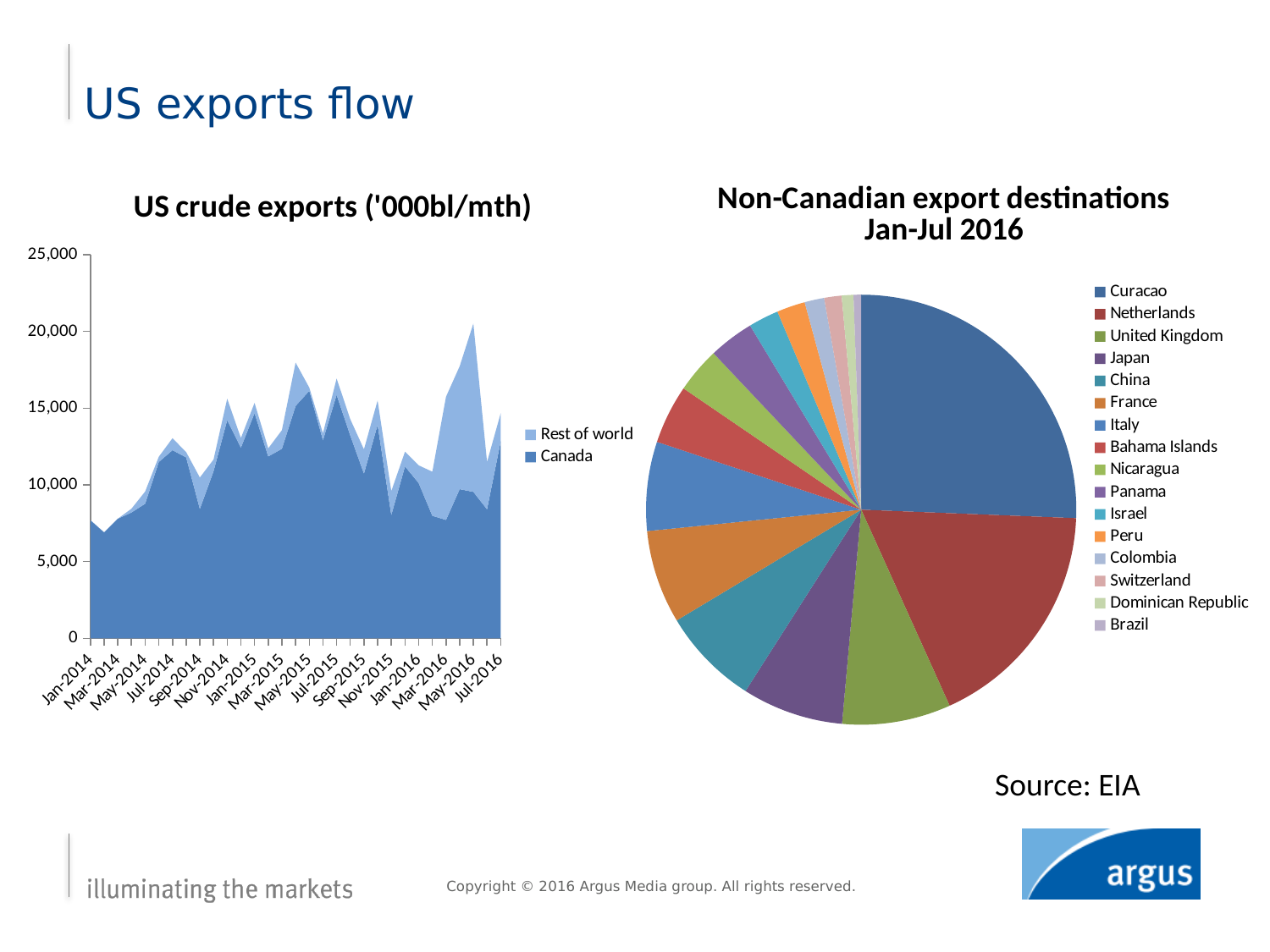

# US exports flow

### Chart: Non-Canadian export destinations
Jan-Jul 2016

| Category |  |
|---|---|
| Curacao  | 8678.0 |
| Netherlands  | 5967.0 |
| United Kingdom  | 2765.0 |
| Japan  | 2578.0 |
| China  | 2491.0 |
| France  | 2376.0 |
| Italy  | 2268.0 |
| Bahama Islands  | 1501.0 |
| Nicaragua  | 1160.0 |
| Panama  | 1150.0 |
| Israel  | 770.0 |
| Peru  | 722.0 |
| Colombia  | 499.0 |
| Switzerland  | 442.0 |
| Dominican Republic  | 298.0 |
| Brazil  | 193.0 |

### Chart: US crude exports ('000bl/mth)

| Category | Canada | Rest of world |
|---|---|---|
| 41654 | 7698.0 | 0.0 |
| 41685 | 6907.0 | 0.0 |
| 41713 | 7794.0 | 0.0 |
| 41744 | 8198.0 | 250.0 |
| 41774 | 8772.0 | 795.0 |
| 41805 | 11491.0 | 342.0 |
| 41835 | 12258.0 | 787.0 |
| 41866 | 11789.0 | 347.0 |
| 41897 | 8435.0 | 2044.0 |
| 41927 | 10892.0 | 761.0 |
| 41958 | 14215.0 | 1404.0 |
| 41988 | 12421.0 | 632.0 |
| 42019 | 14676.0 | 666.0 |
| 42050 | 11849.0 | 531.0 |
| 42078 | 12352.0 | 1213.0 |
| 42109 | 15145.0 | 2824.0 |
| 42139 | 16131.0 | 207.0 |
| 42170 | 12906.0 | 449.0 |
| 42200 | 15867.0 | 1067.0 |
| 42231 | 13222.0 | 1064.0 |
| 42262 | 10731.0 | 1583.0 |
| 42292 | 13920.0 | 1583.0 |
| 42323 | 8034.0 | 1558.0 |
| 42353 | 11202.0 | 960.0 |
| 42384 | 10120.0 | 1153.0 |
| 42415 | 7983.0 | 2877.0 |
| 42444 | 7718.0 | 8024.0 |
| 42475 | 9721.0 | 8015.0 |
| 42505 | 9543.0 | 10968.0 |
| 42536 | 8403.0 | 3086.0 |
| 42566 | 12864.0 | 1820.0 |
Source: EIA
Copyright © 2016 Argus Media group. All rights reserved.